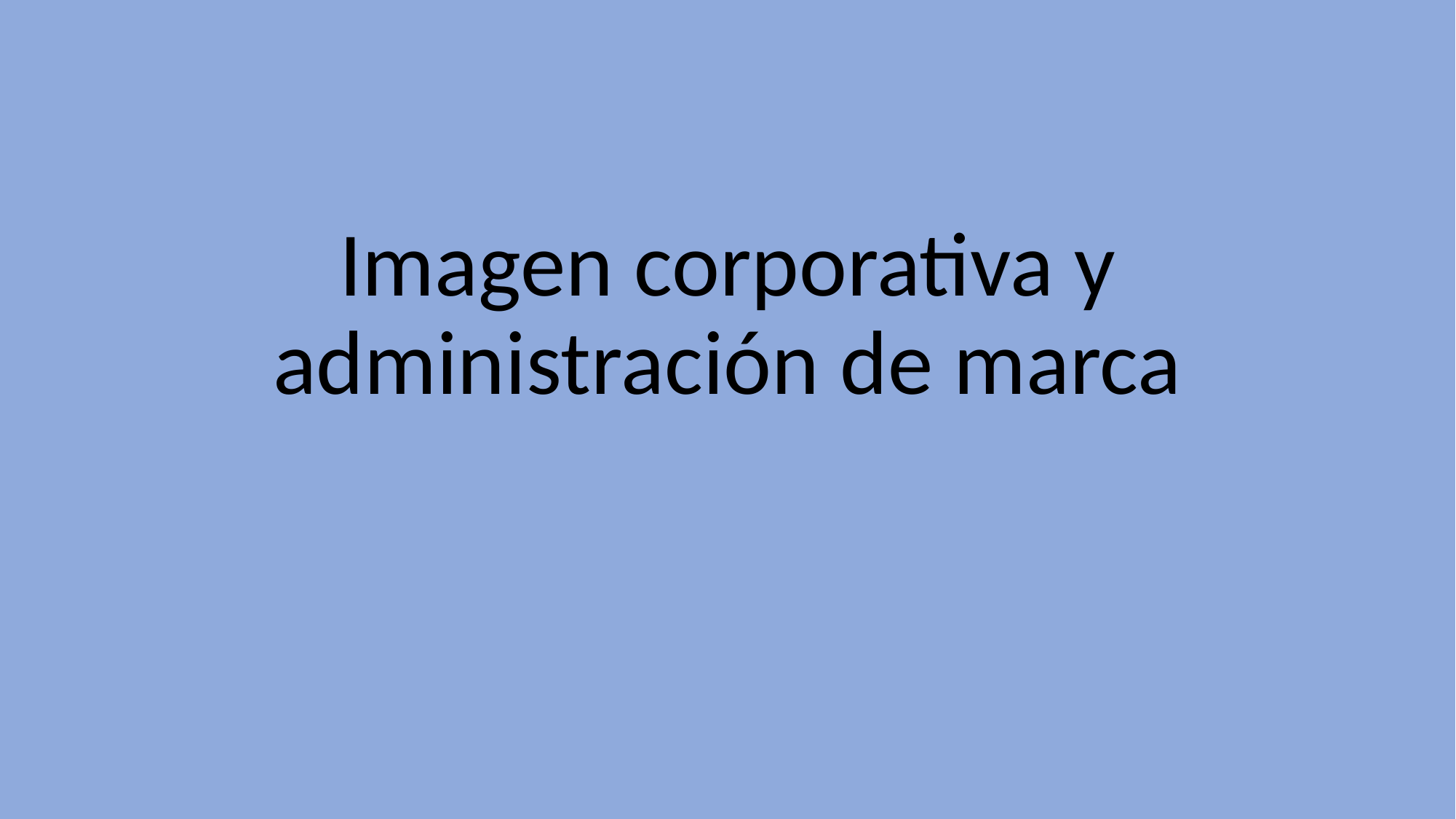

# Imagen corporativa y administración de marca